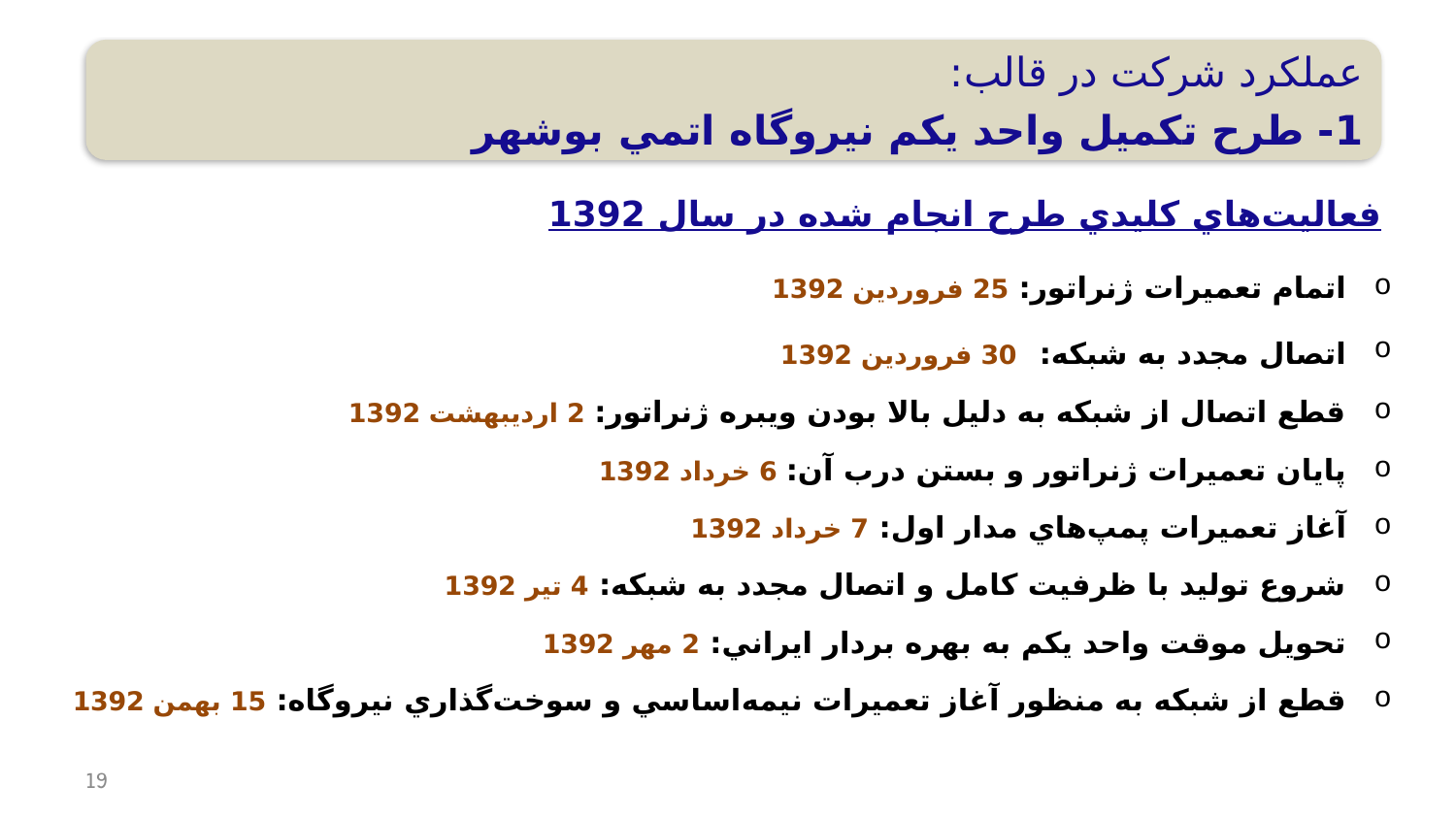

عملكرد شركت در قالب:
1- طرح تكميل واحد يكم نيروگاه اتمي بوشهر
فعاليت‌هاي كليدي طرح‌ انجام شده در سال 1392

اتمام تعميرات ژنراتور: 25 فروردين 1392
اتصال مجدد به شبكه:  30 فروردين 1392
قطع اتصال از شبكه به دليل بالا بودن ويبره ژنراتور: 2 ارديبهشت 1392
پايان تعميرات ژنراتور و بستن درب آن: 6 خرداد 1392
آغاز تعميرات پمپ‌هاي مدار اول: 7 خرداد 1392
شروع توليد با ظرفيت كامل و اتصال مجدد به شبكه: 4 تير 1392
تحويل موقت واحد يكم به بهره بردار ايراني: 2 مهر 1392
قطع از شبكه به منظور آغاز تعميرات نيمه‌اساسي و سوخت‌گذاري نيروگاه: 15 بهمن 1392
19